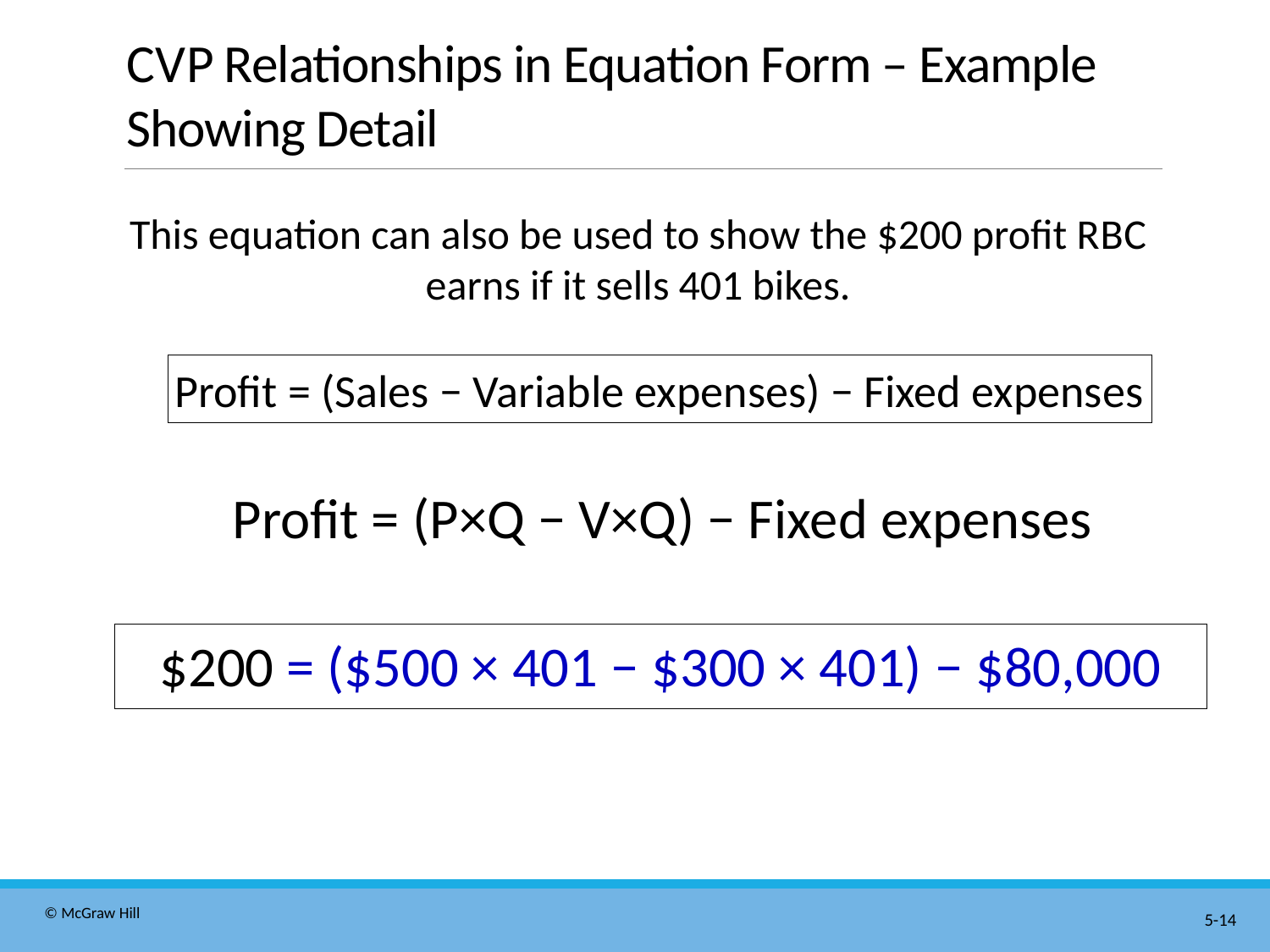

# C V P Relationships in Equation Form – Example Showing Detail
This equation can also be used to show the $200 profit R B C earns if it sells 401 bikes.
Profit = (Sales − Variable expenses) − Fixed expenses
Profit = (P×Q − V×Q) − Fixed expenses
$200 = ($500 × 401 − $300 × 401) − $80,000